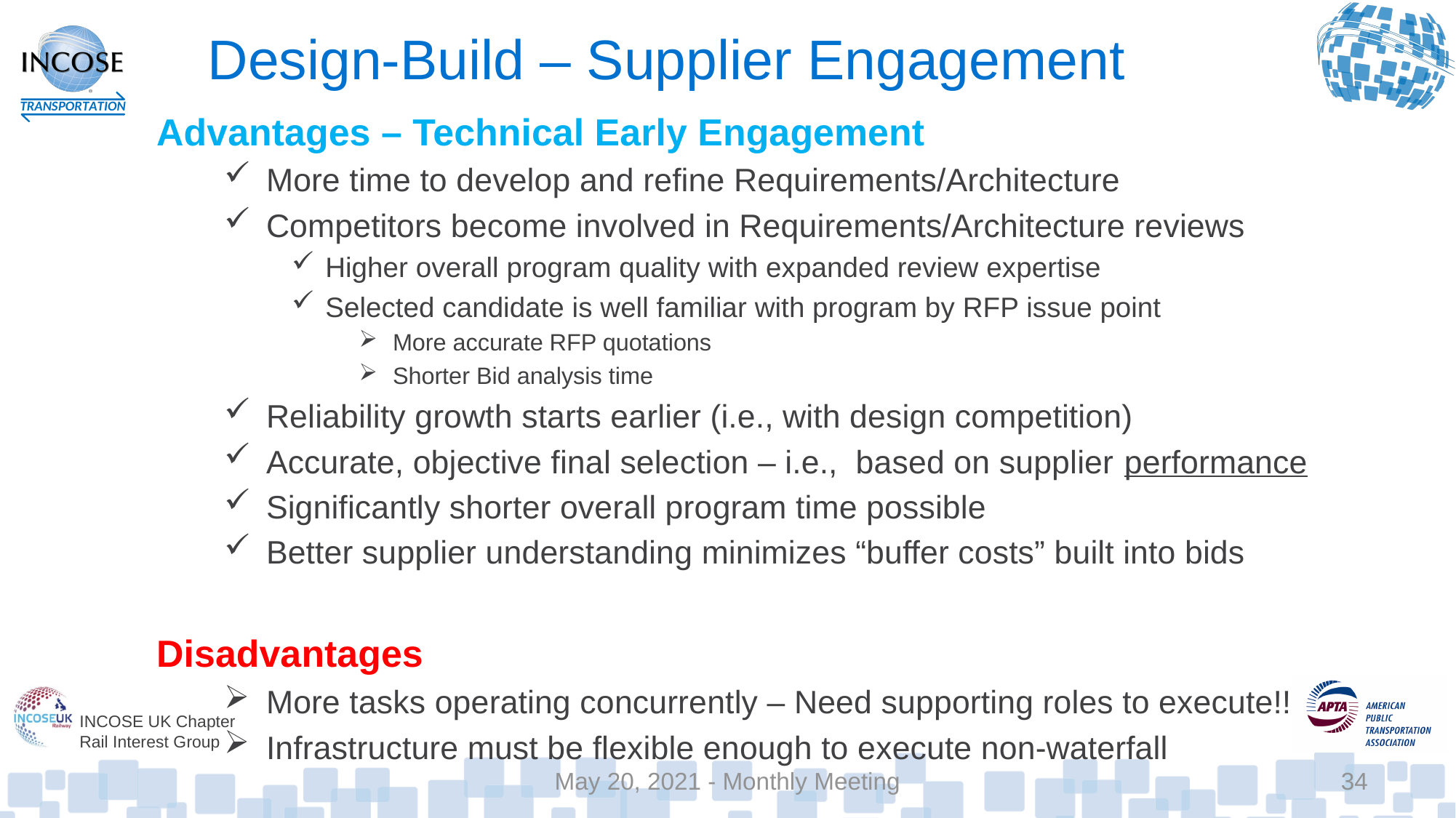

# Design-Build – Supplier Engagement
Advantages – Technical Early Engagement
More time to develop and refine Requirements/Architecture
Competitors become involved in Requirements/Architecture reviews
Higher overall program quality with expanded review expertise
Selected candidate is well familiar with program by RFP issue point
More accurate RFP quotations
Shorter Bid analysis time
Reliability growth starts earlier (i.e., with design competition)
Accurate, objective final selection – i.e.,  based on supplier performance
Significantly shorter overall program time possible
Better supplier understanding minimizes “buffer costs” built into bids

Disadvantages
More tasks operating concurrently – Need supporting roles to execute!!
Infrastructure must be flexible enough to execute non-waterfall
May 20, 2021 - Monthly Meeting
34